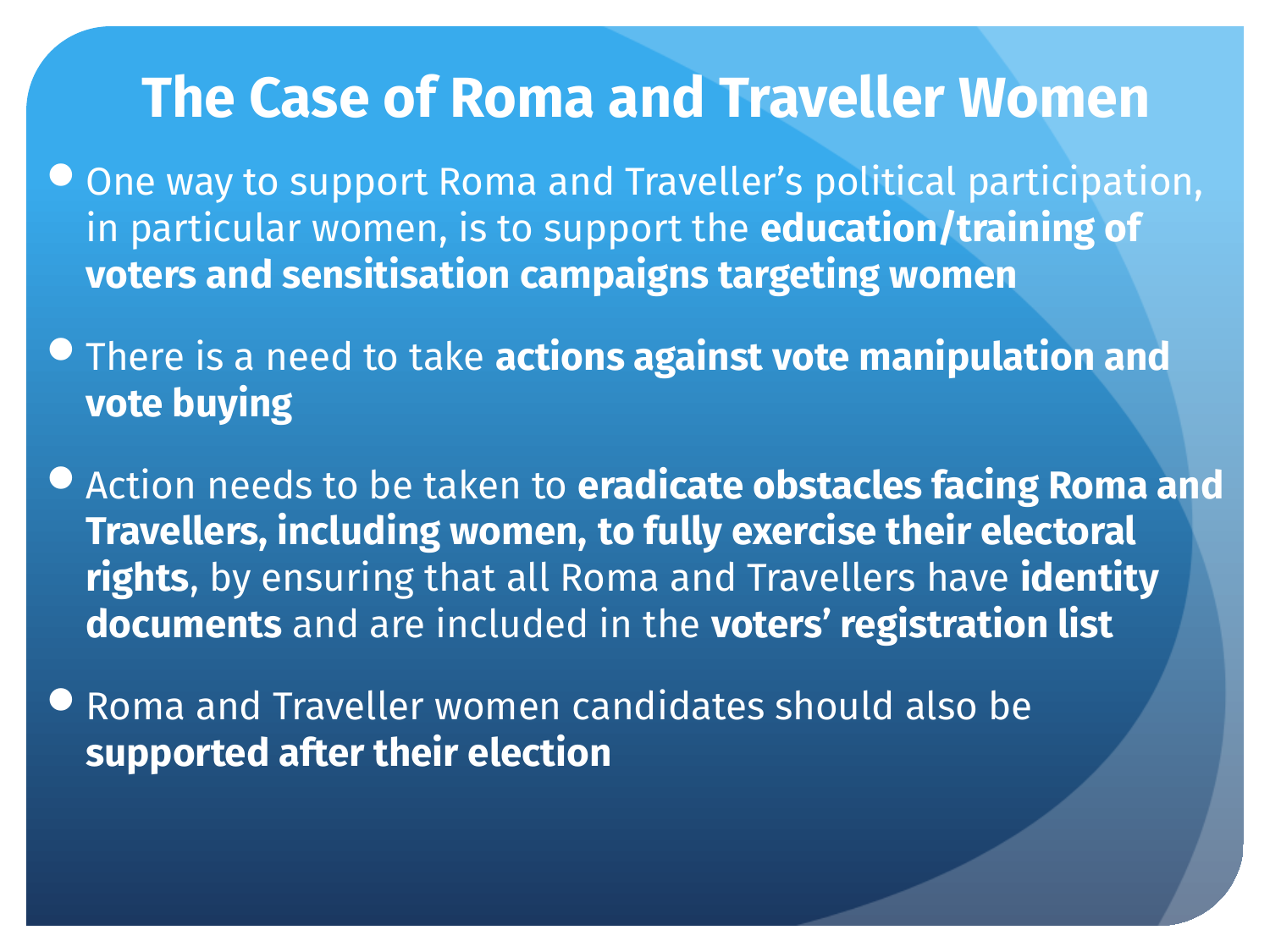

# The Case of Roma and Traveller Women
One way to support Roma and Traveller’s political participation, in particular women, is to support the education/training of voters and sensitisation campaigns targeting women
There is a need to take actions against vote manipulation and vote buying
Action needs to be taken to eradicate obstacles facing Roma and Travellers, including women, to fully exercise their electoral rights, by ensuring that all Roma and Travellers have identity documents and are included in the voters’ registration list
Roma and Traveller women candidates should also be supported after their election